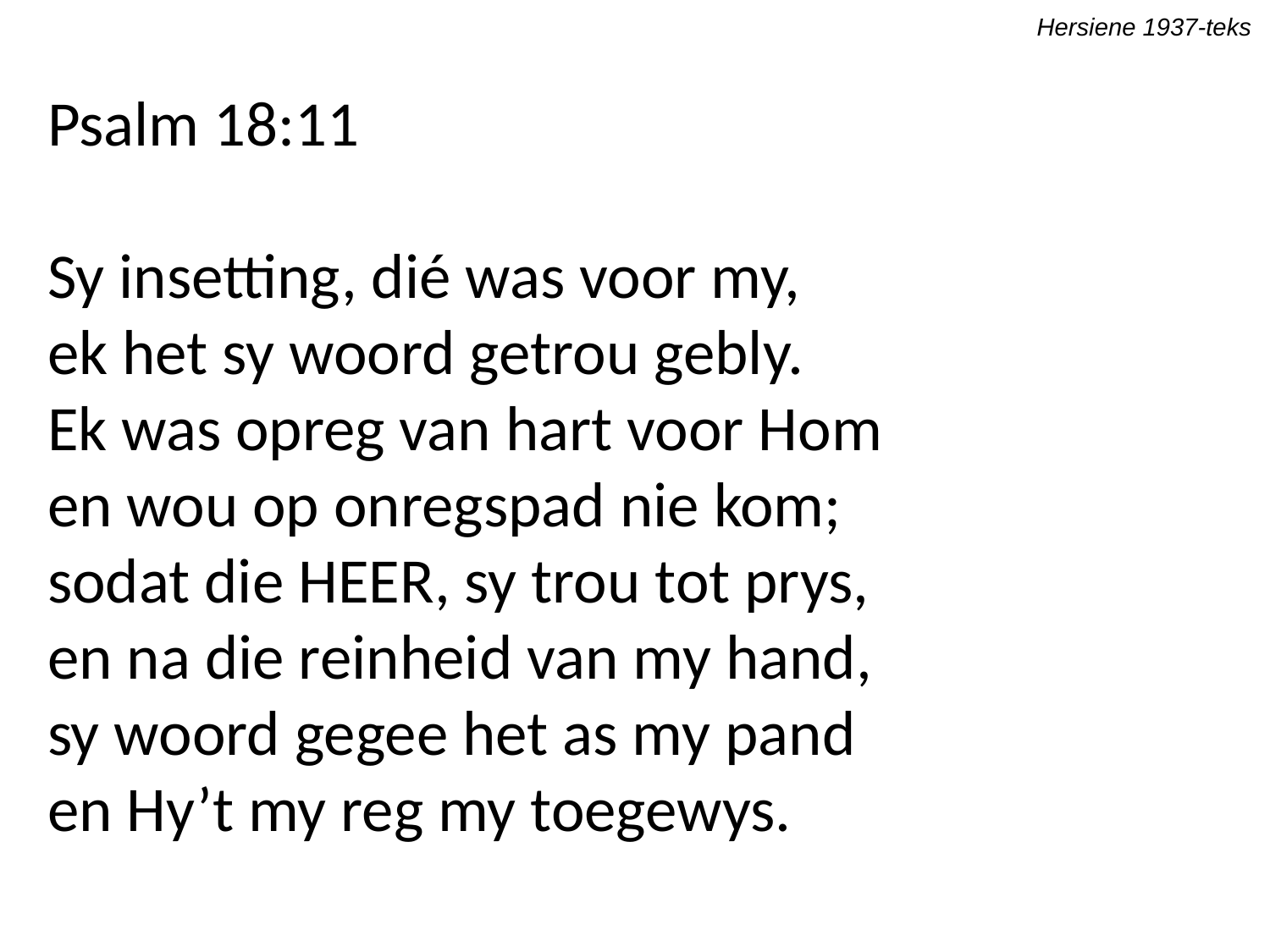

Hersiene 1937-teks
Psalm 18:11

Sy insetting, dié was voor my,
ek het sy woord getrou gebly.
Ek was opreg van hart voor Hom
en wou op onregspad nie kom;
sodat die Heer, sy trou tot prys,
en na die reinheid van my hand,
sy woord gegee het as my pand
en Hy’t my reg my toegewys.